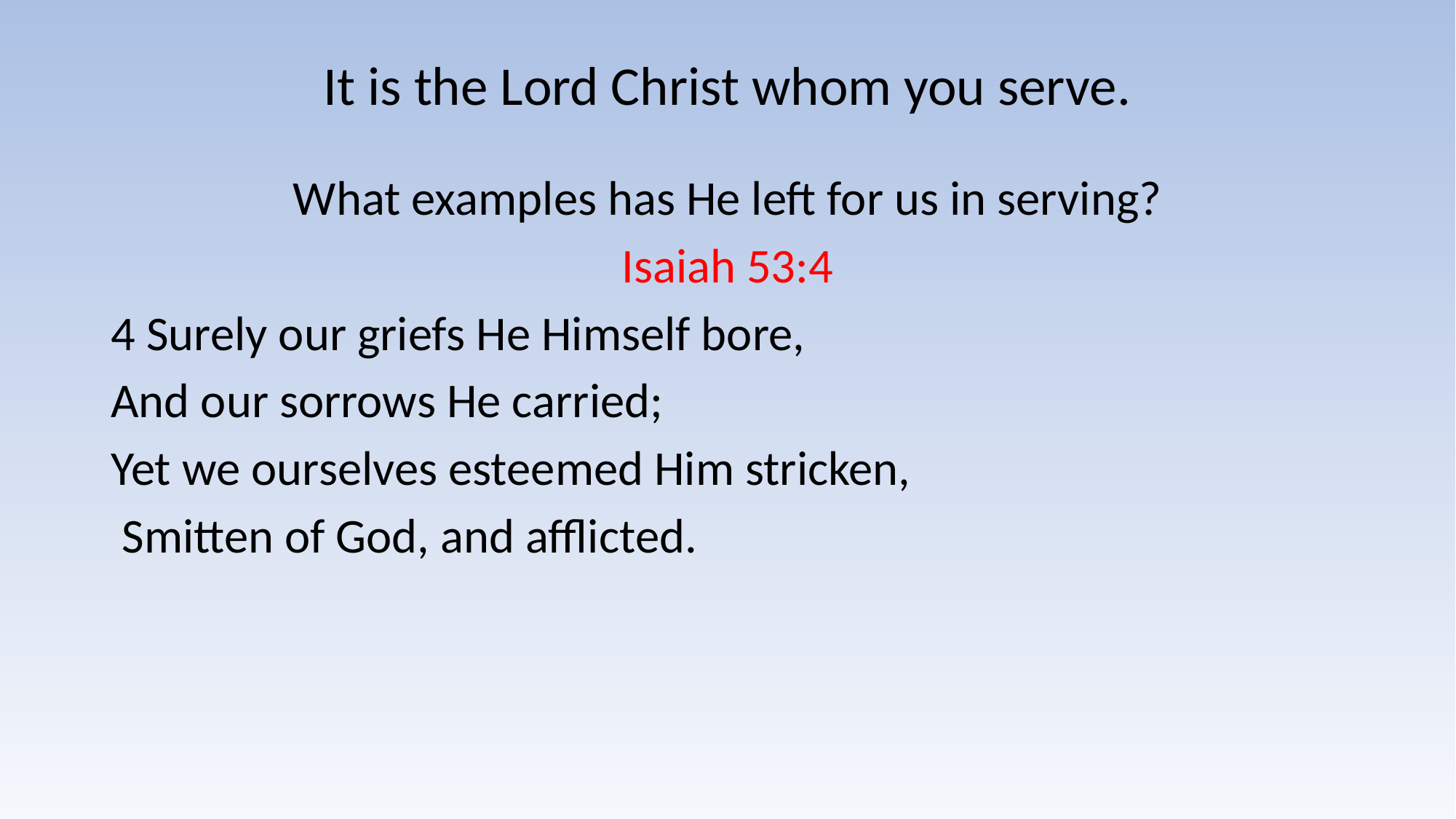

# It is the Lord Christ whom you serve.
What examples has He left for us in serving?
Isaiah 53:4
4 Surely our griefs He Himself bore,
And our sorrows He carried;
Yet we ourselves esteemed Him stricken,
 Smitten of God, and afflicted.